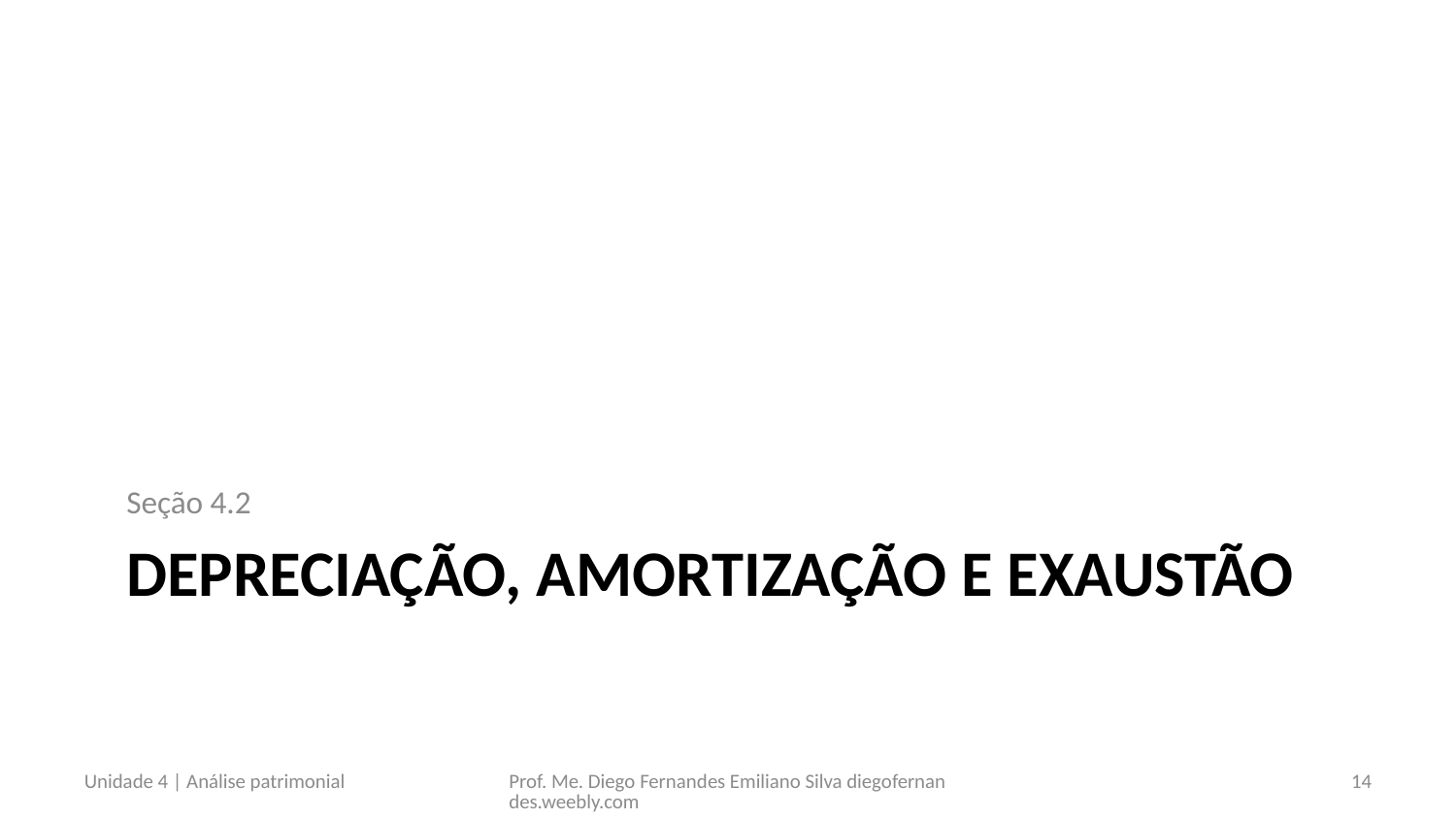

Seção 4.2
# Depreciação, amortização e exaustão
Unidade 4 | Análise patrimonial
Prof. Me. Diego Fernandes Emiliano Silva diegofernandes.weebly.com
14